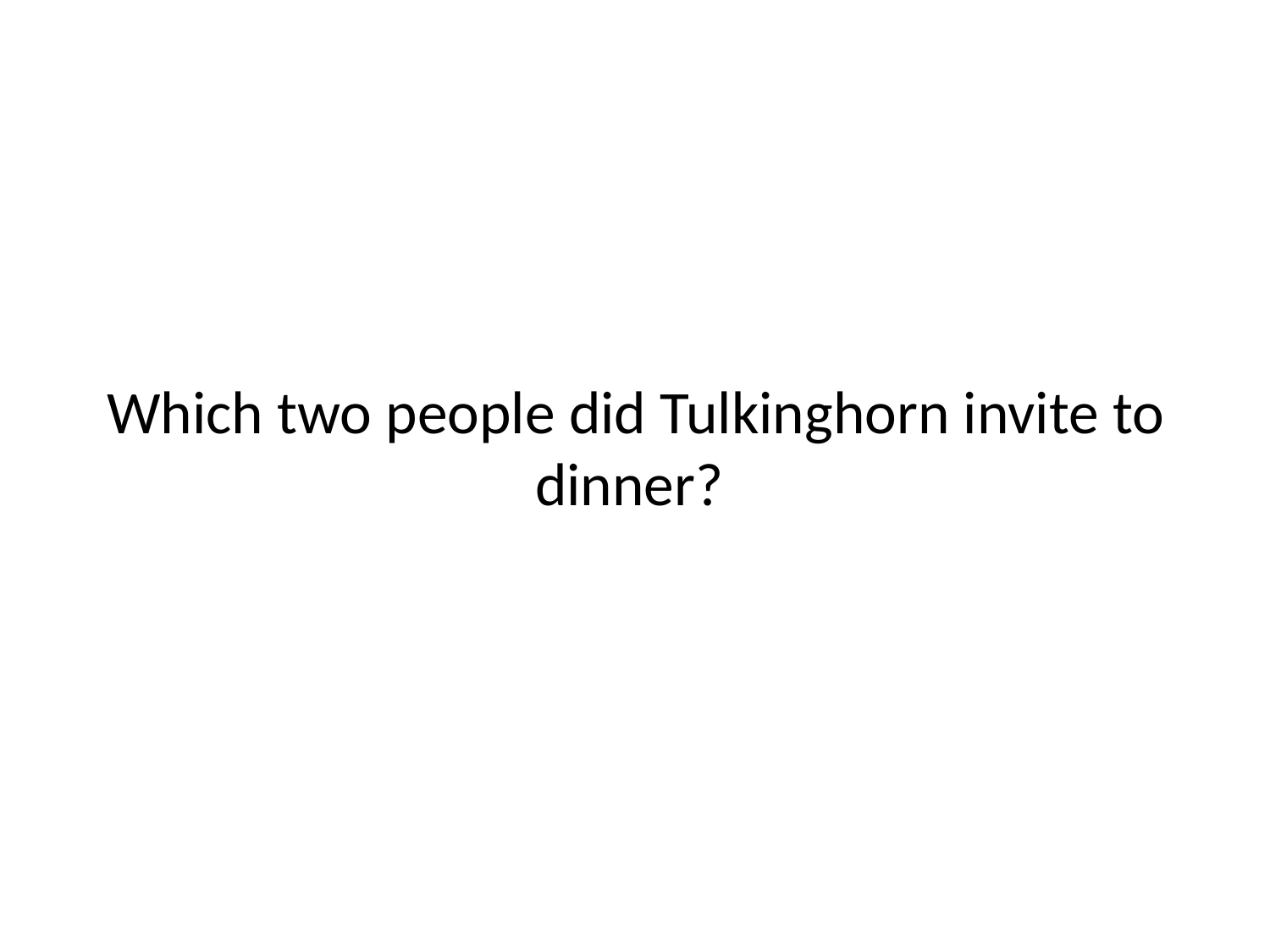

# Which two people did Tulkinghorn invite to dinner?